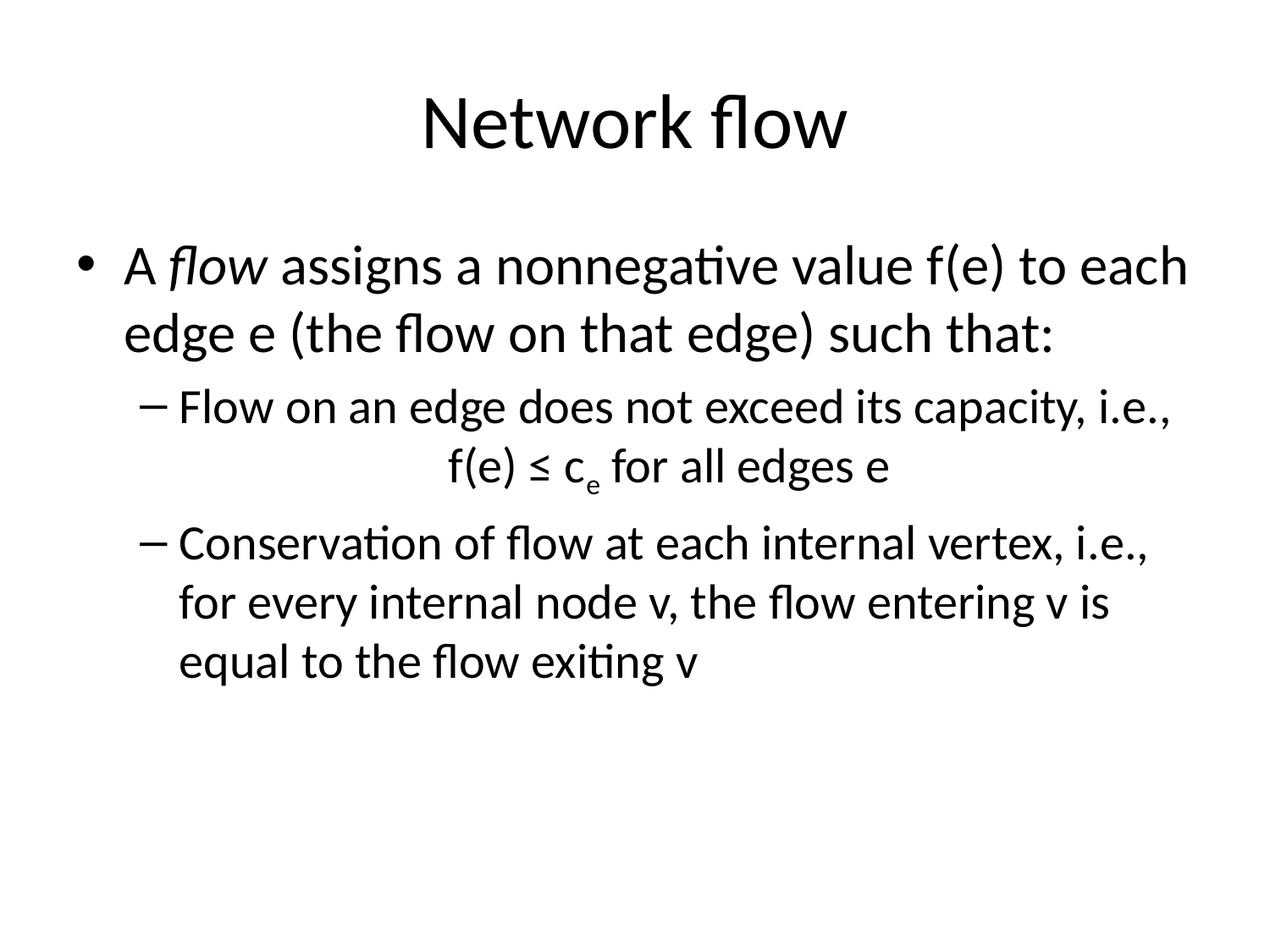

# Network flow
A flow assigns a nonnegative value f(e) to each edge e (the flow on that edge) such that:
Flow on an edge does not exceed its capacity, i.e.,
                        f(e) ≤ ce for all edges e
Conservation of flow at each internal vertex, i.e., for every internal node v, the flow entering v is equal to the flow exiting v